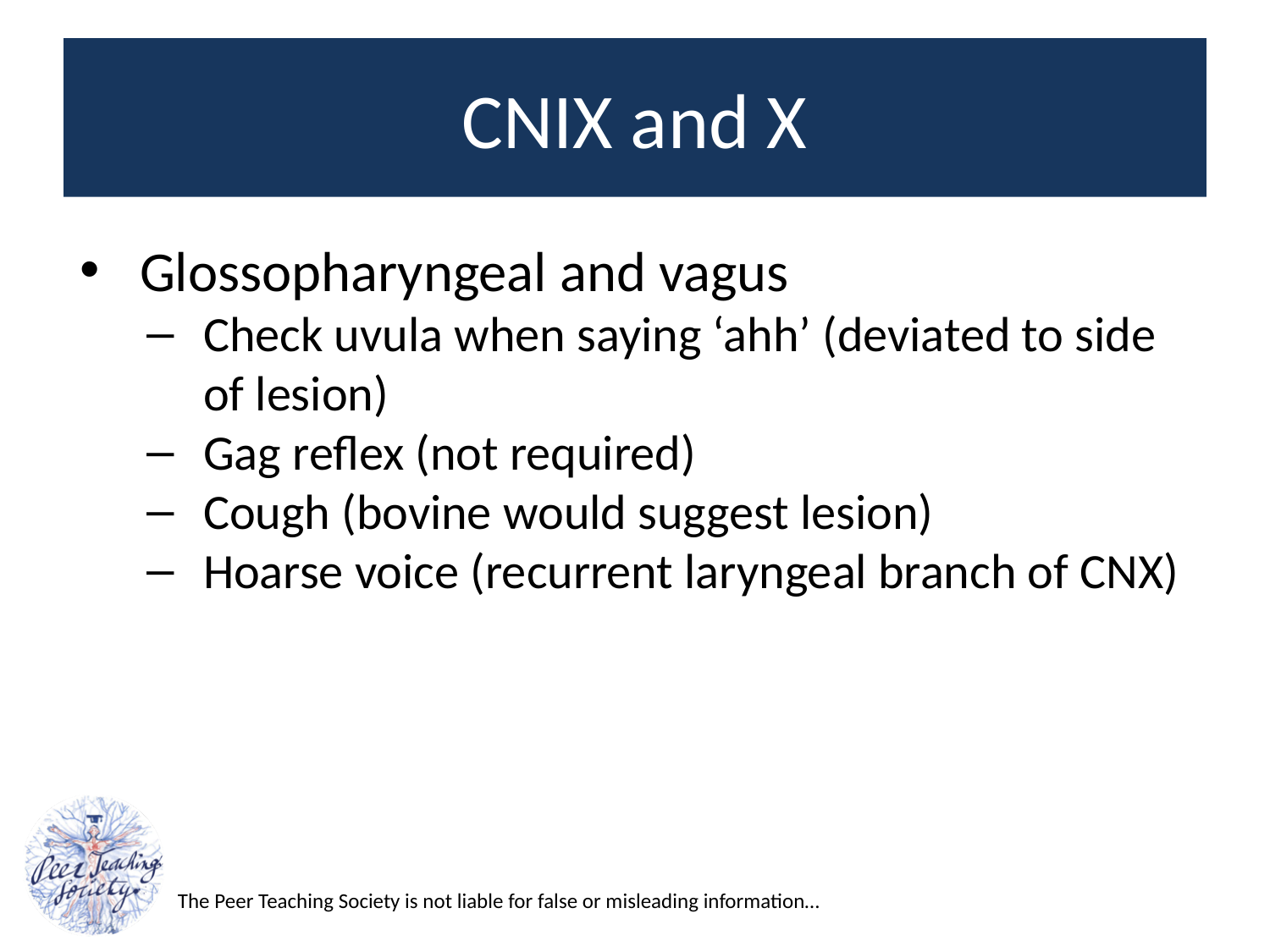

# CNIX and X
Glossopharyngeal and vagus
Check uvula when saying ‘ahh’ (deviated to side of lesion)
Gag reflex (not required)
Cough (bovine would suggest lesion)
Hoarse voice (recurrent laryngeal branch of CNX)